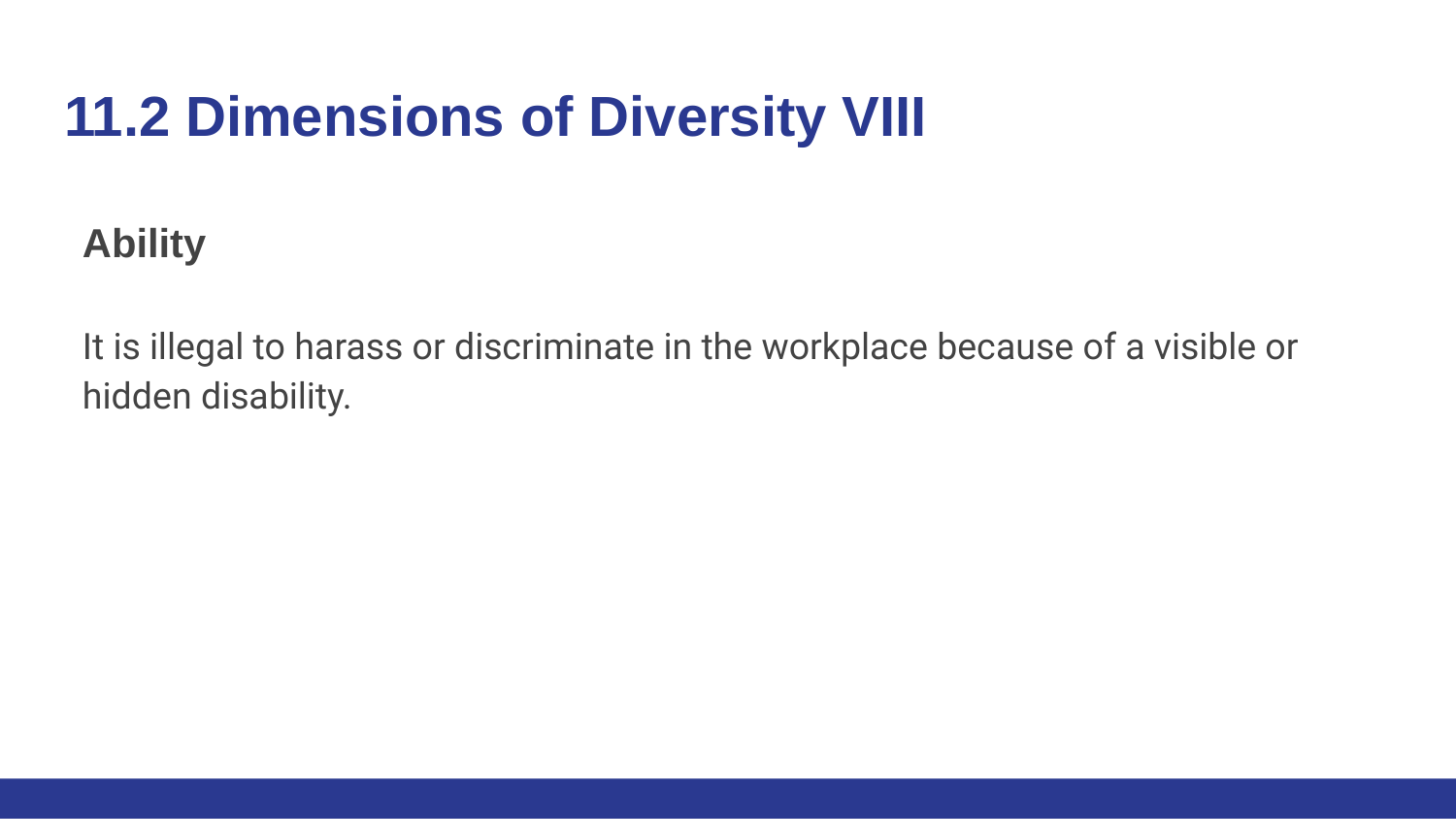

# 11.2 Dimensions of Diversity VIII
Ability

It is illegal to harass or discriminate in the workplace because of a visible or hidden disability.